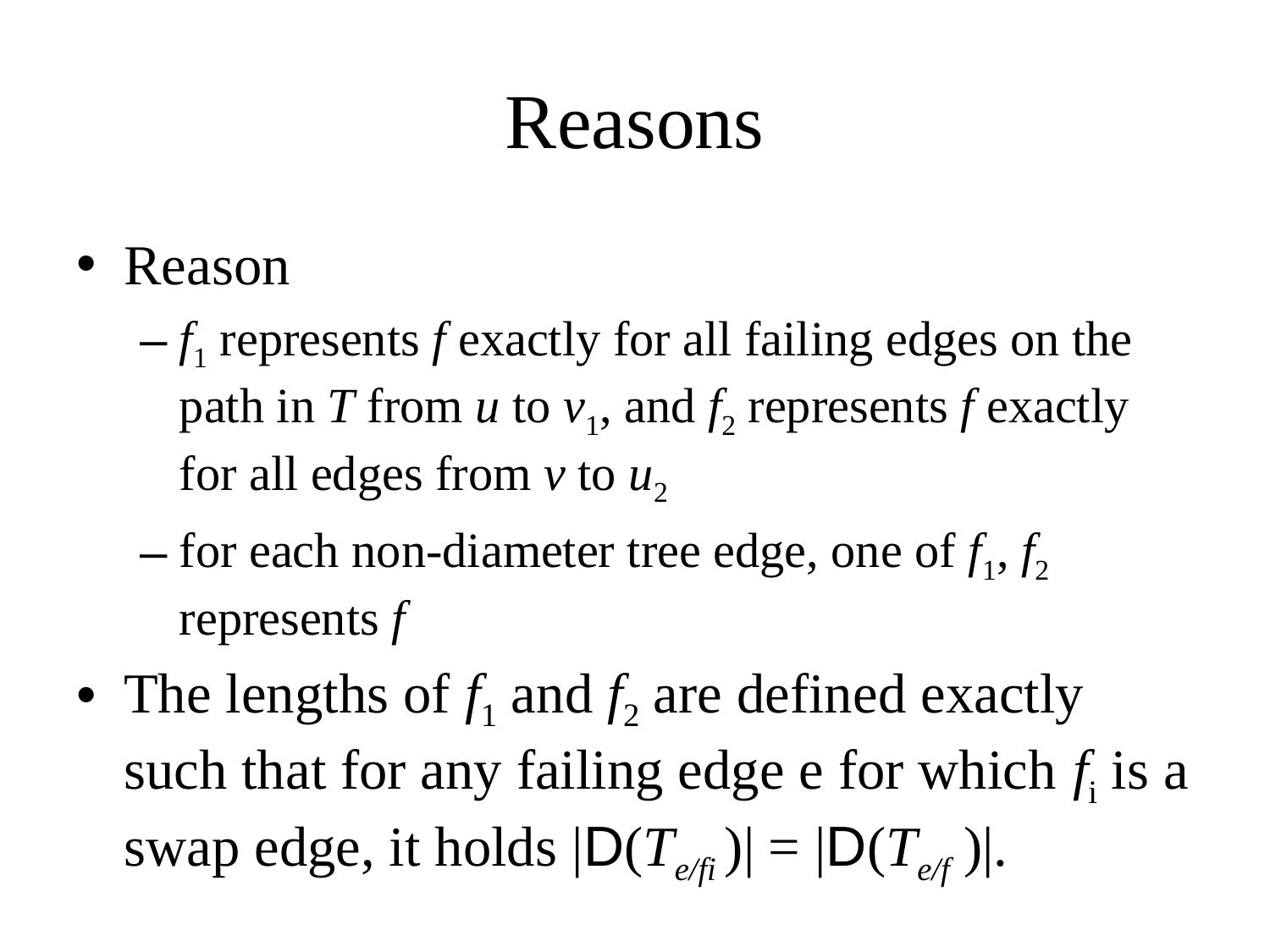

# Reasons
Reason
f1 represents f exactly for all failing edges on the path in T from u to v1, and f2 represents f exactly for all edges from v to u2
for each non-diameter tree edge, one of f1, f2 represents f
The lengths of f1 and f2 are defined exactly such that for any failing edge e for which fi is a swap edge, it holds |D(Te/fi )| = |D(Te/f )|.